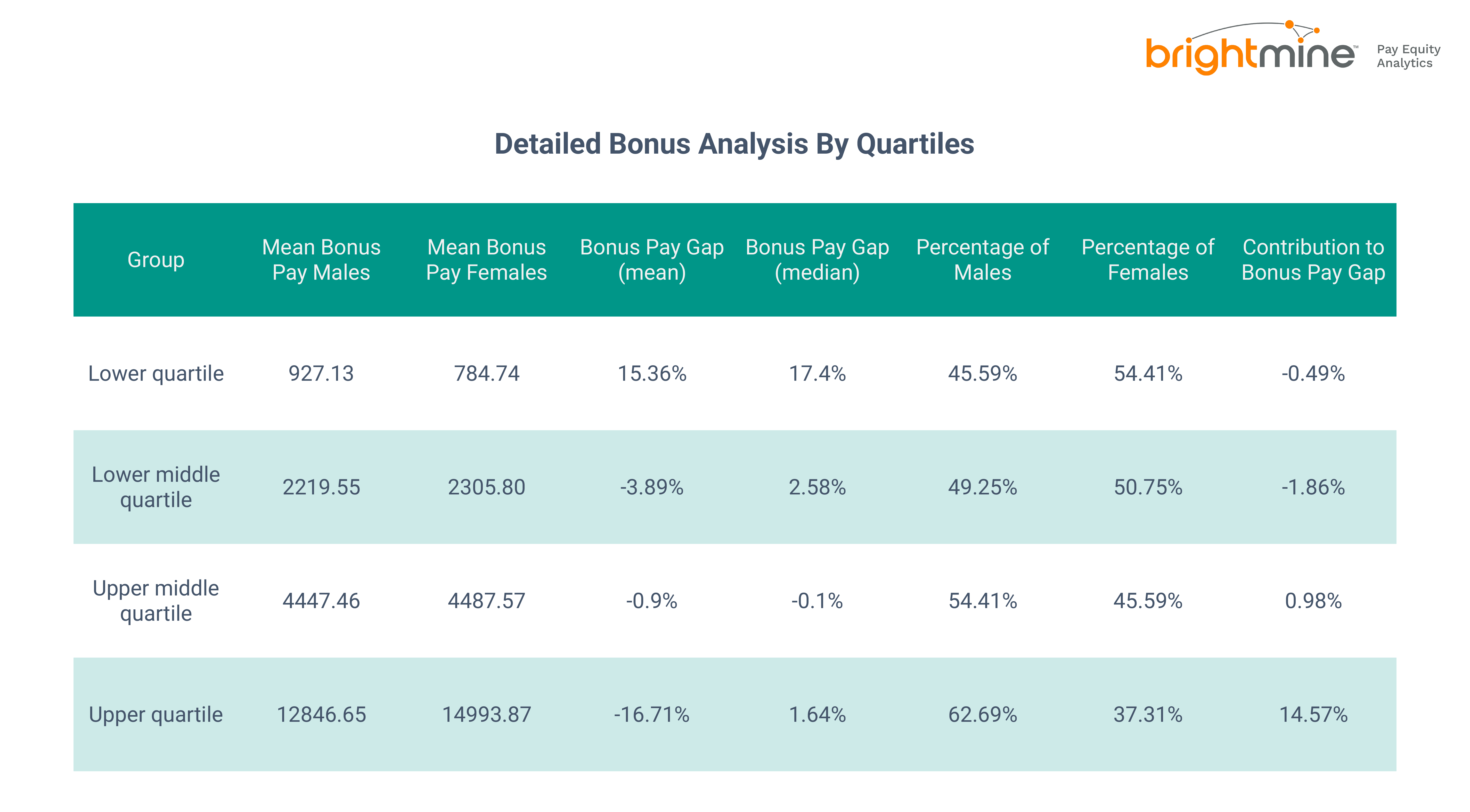

Detailed Bonus Analysis By Quartiles
| Group | Mean Bonus Pay Males | Mean Bonus Pay Females | Bonus Pay Gap (mean) | Bonus Pay Gap (median) | Percentage of Males | Percentage of Females | Contribution to Bonus Pay Gap |
| --- | --- | --- | --- | --- | --- | --- | --- |
| Lower quartile | 927.13 | 784.74 | 15.36% | 17.4% | 45.59% | 54.41% | -0.49% |
| Lower middle quartile | 2219.55 | 2305.80 | -3.89% | 2.58% | 49.25% | 50.75% | -1.86% |
| Upper middle quartile | 4447.46 | 4487.57 | -0.9% | -0.1% | 54.41% | 45.59% | 0.98% |
| Upper quartile | 12846.65 | 14993.87 | -16.71% | 1.64% | 62.69% | 37.31% | 14.57% |